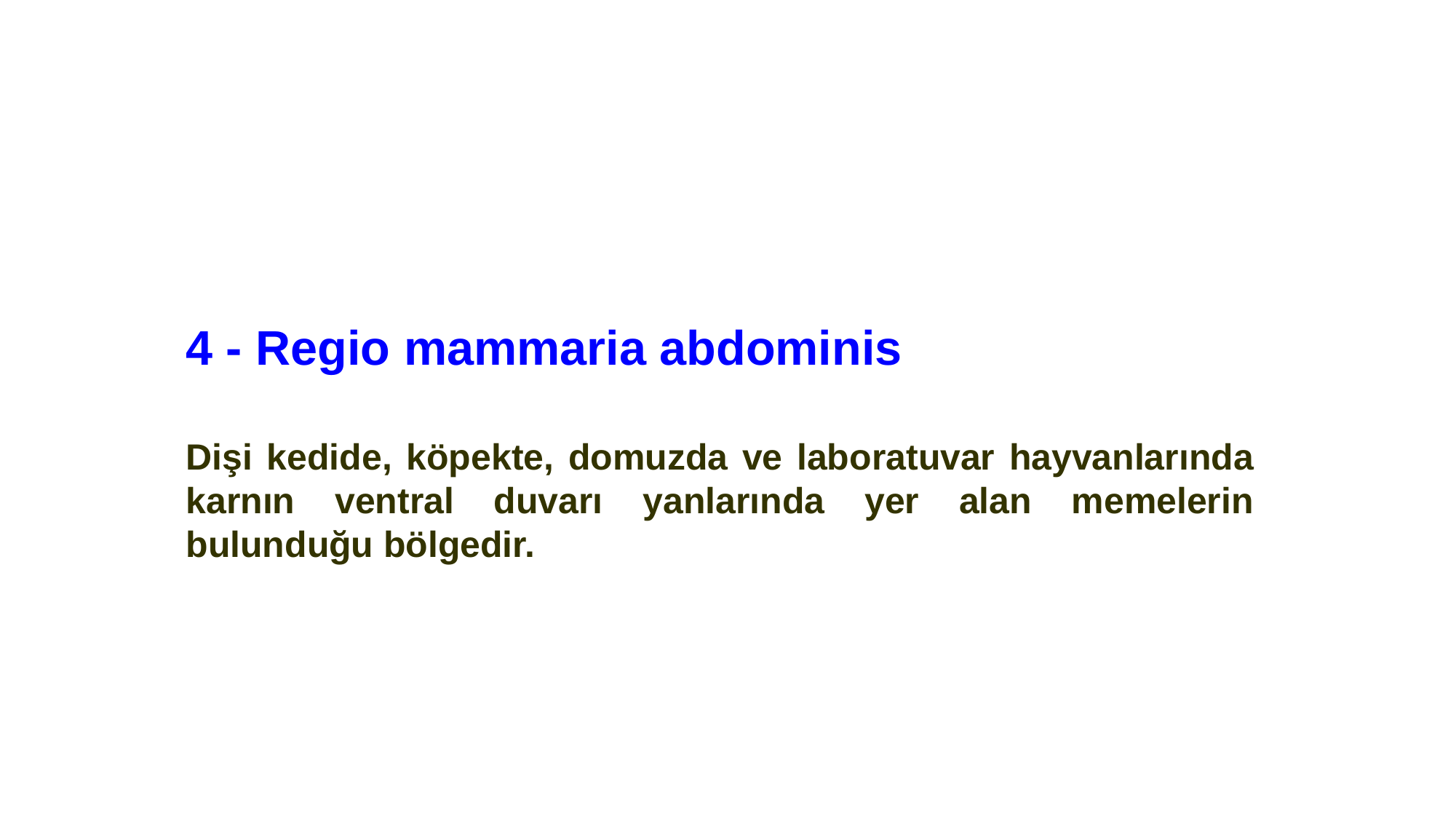

4 - Regio mammaria abdominis

Dişi kedide, köpekte, domuzda ve laboratuvar hayvanlarında karnın ventral duvarı yanlarında yer alan memelerin bulunduğu bölgedir.